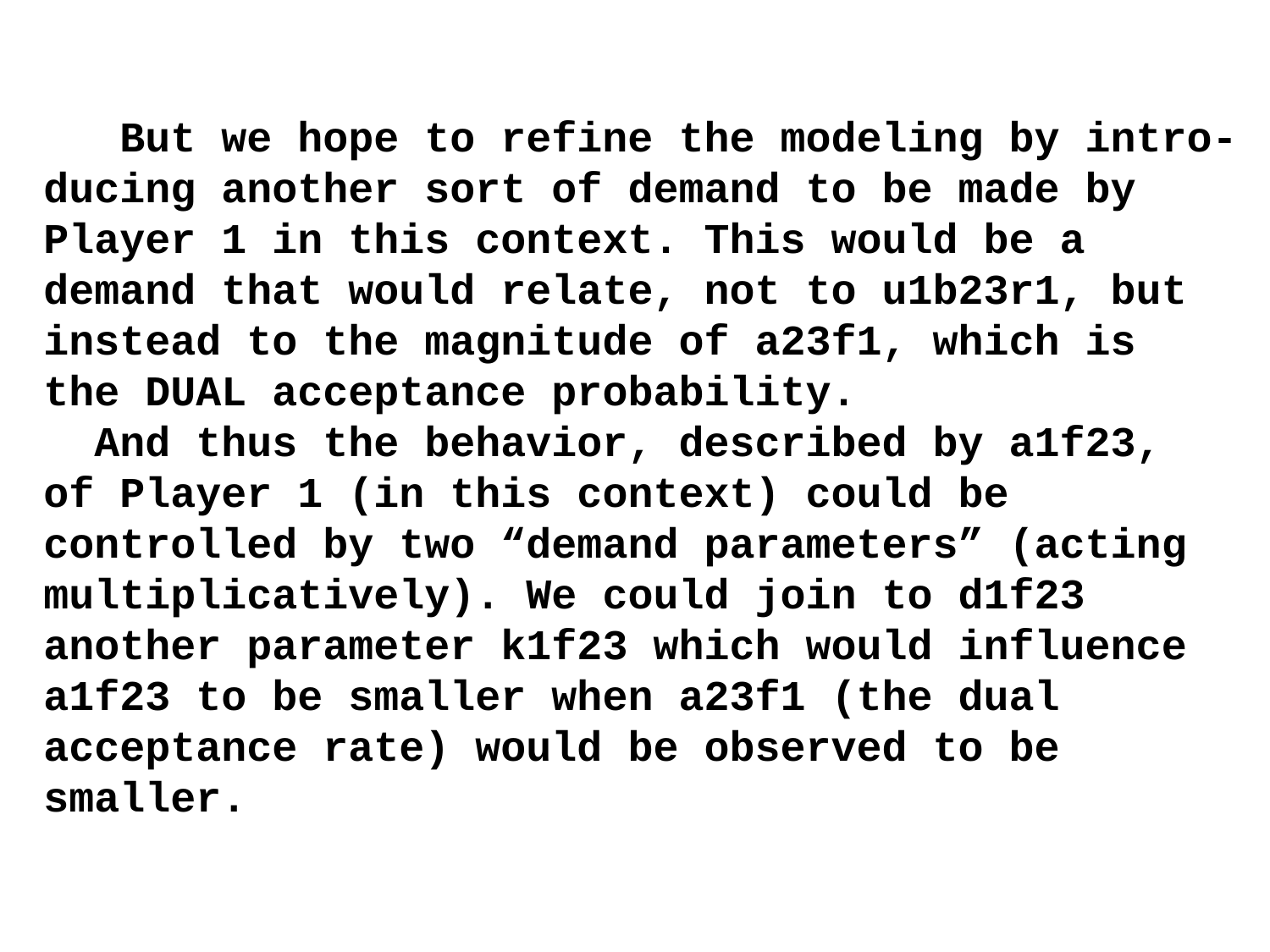

But we hope to refine the modeling by intro-ducing another sort of demand to be made by
Player 1 in this context. This would be a demand that would relate, not to u1b23r1, but instead to the magnitude of a23f1, which is  the DUAL acceptance probability.
  And thus the behavior, described by a1f23,  of Player 1 (in this context) could be controlled by two “demand parameters” (acting multiplicatively). We could join to d1f23 another parameter k1f23 which would influence a1f23 to be smaller when a23f1 (the dual acceptance rate) would be observed to be smaller.